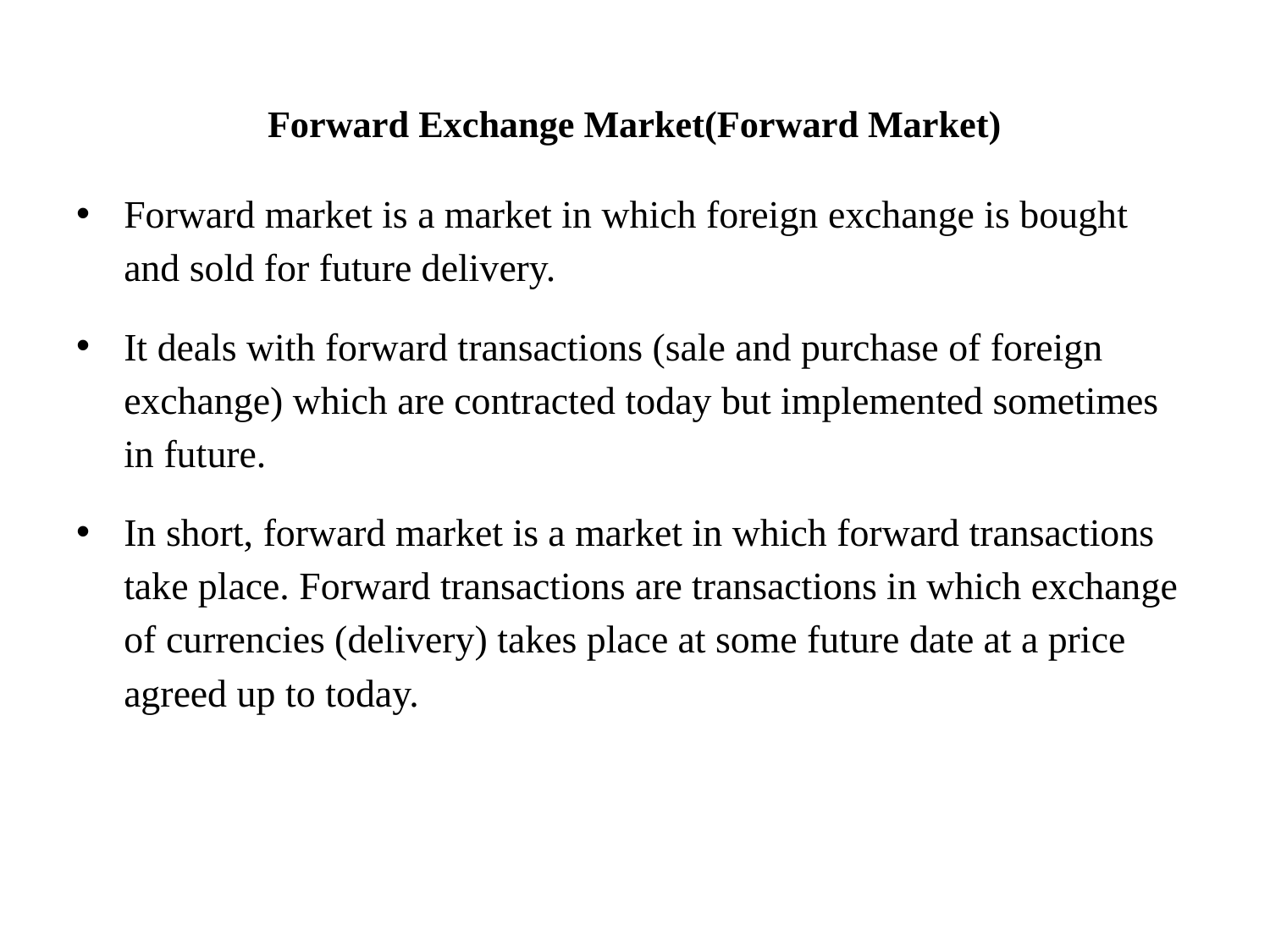

# Forward Exchange Market(Forward Market)
Forward market is a market in which foreign exchange is bought and sold for future delivery.
It deals with forward transactions (sale and purchase of foreign exchange) which are contracted today but implemented sometimes in future.
In short, forward market is a market in which forward transactions take place. Forward transactions are transactions in which exchange of currencies (delivery) takes place at some future date at a price agreed up to today.